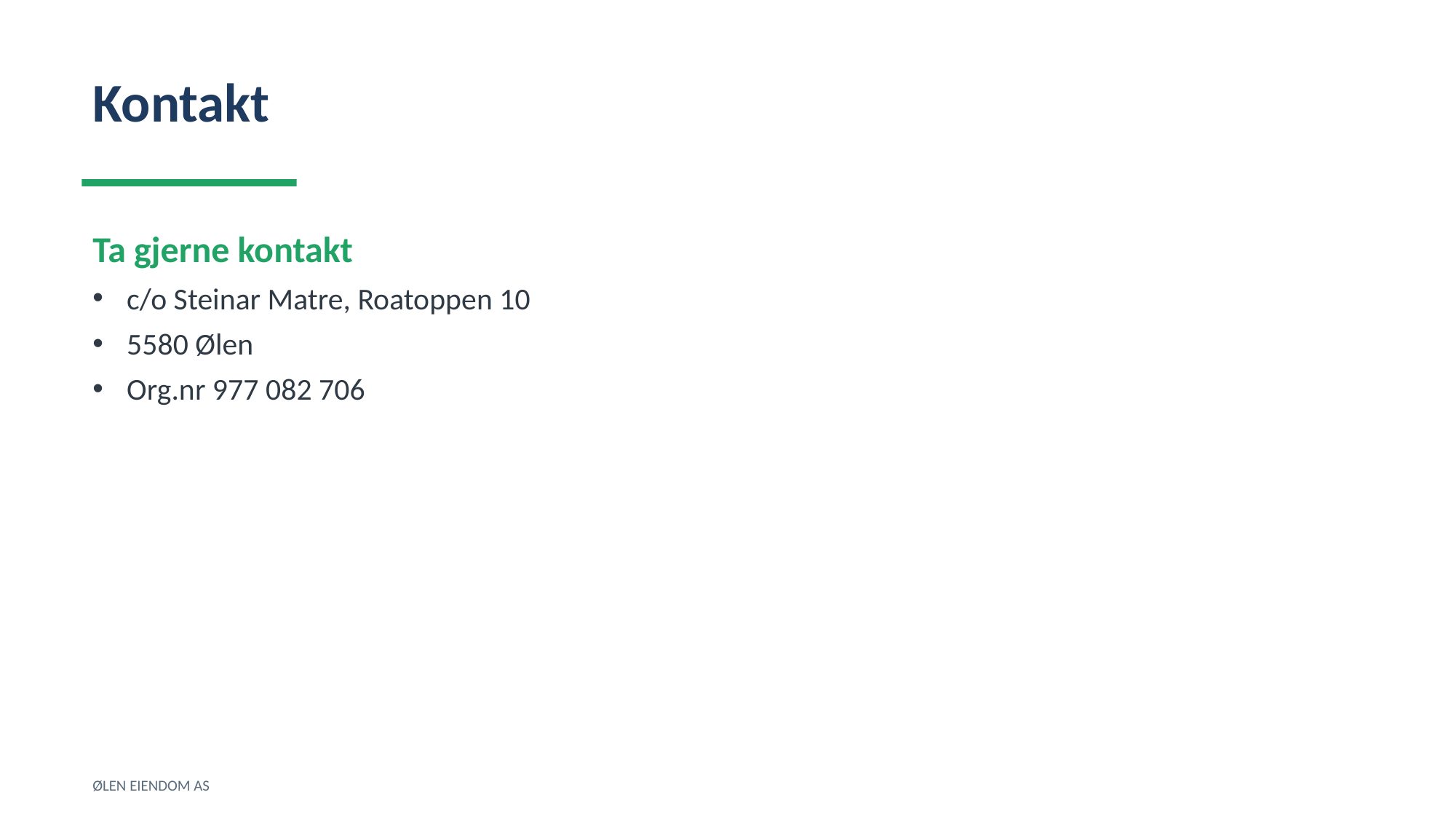

Kontakt

Ta gjerne kontakt
c/o Steinar Matre, Roatoppen 10
5580 Ølen
Org.nr 977 082 706
ØLEN EIENDOM AS